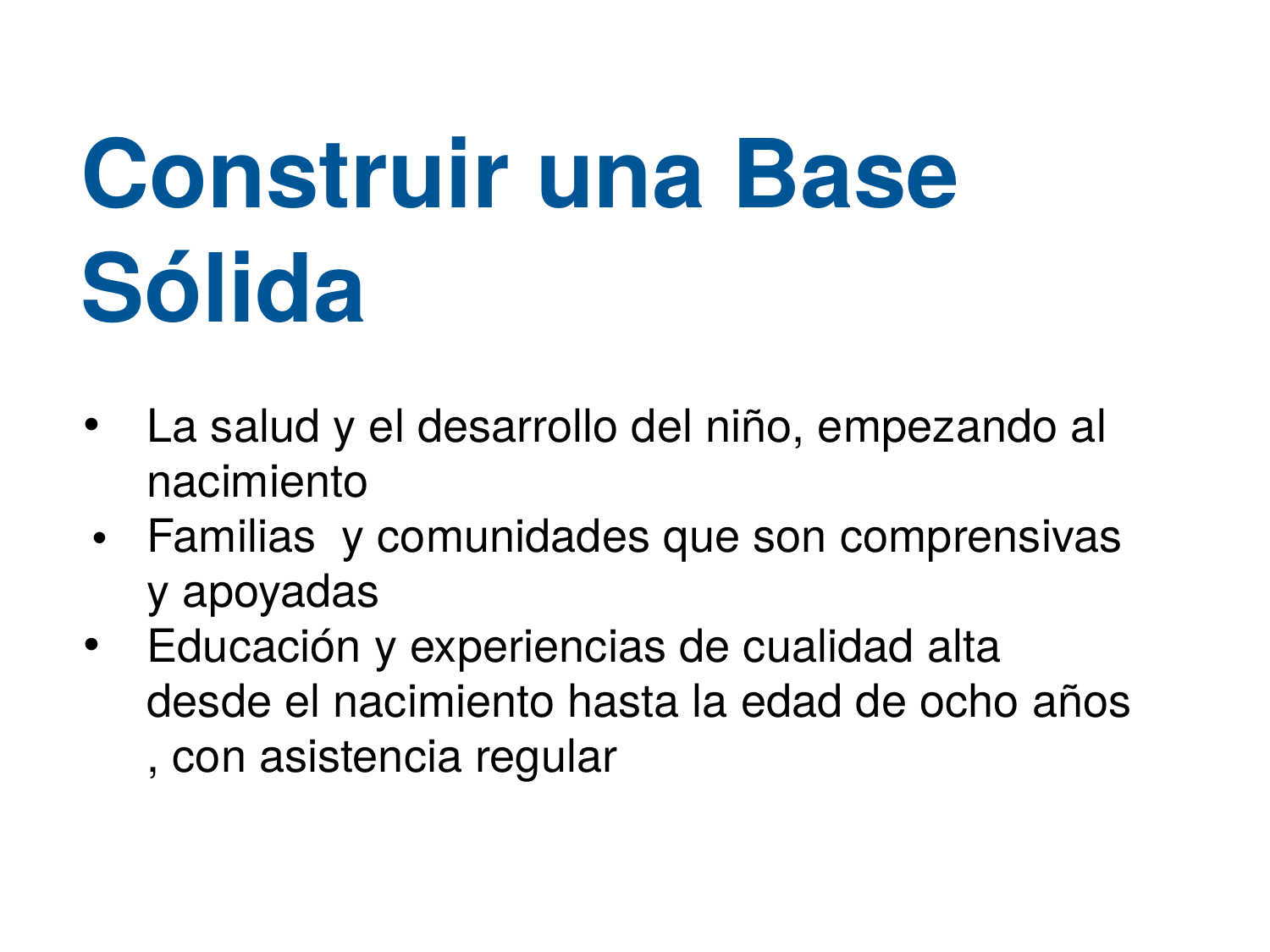

Construir una Base Sólida
La salud y el desarrollo del niño, empezando al nacimiento
Familias  y comunidades que son comprensivas y apoyadas
Educación y experiencias de cualidad alta desde el nacimiento hasta la edad de ocho años , con asistencia regular